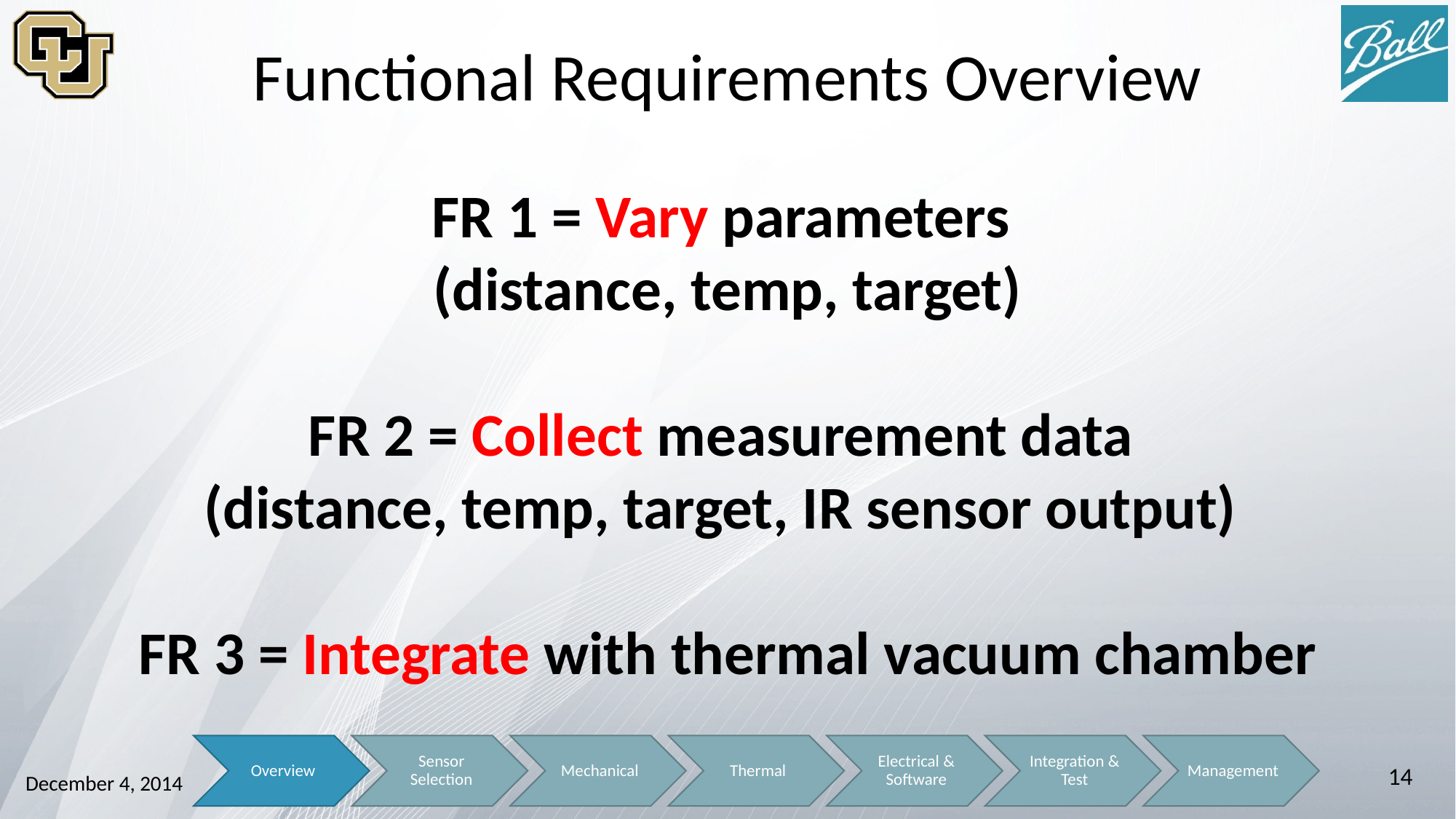

# Functional Requirements Overview
FR 1 = Vary parameters
(distance, temp, target)

FR 2 = Collect measurement data
(distance, temp, target, IR sensor output)

FR 3 = Integrate with thermal vacuum chamber

Overview
Sensor Selection
Mechanical
Thermal
Electrical & Software
Integration & Test
Management
14
December 4, 2014